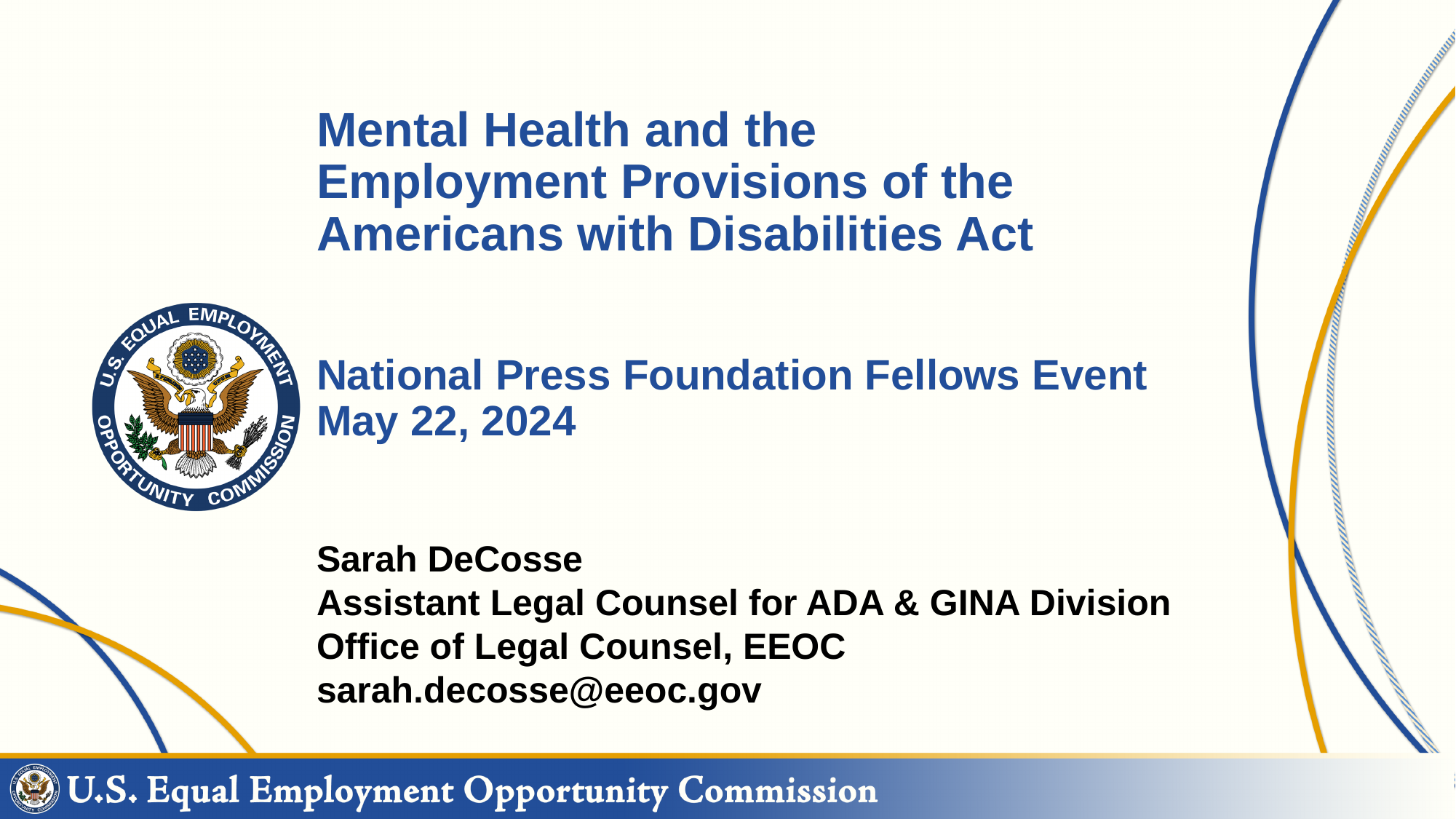

# Mental Health and the Employment Provisions of the Americans with Disabilities Act National Press Foundation Fellows Event May 22, 2024

Sarah DeCosse
Assistant Legal Counsel for ADA & GINA Division
Office of Legal Counsel, EEOC
sarah.decosse@eeoc.gov